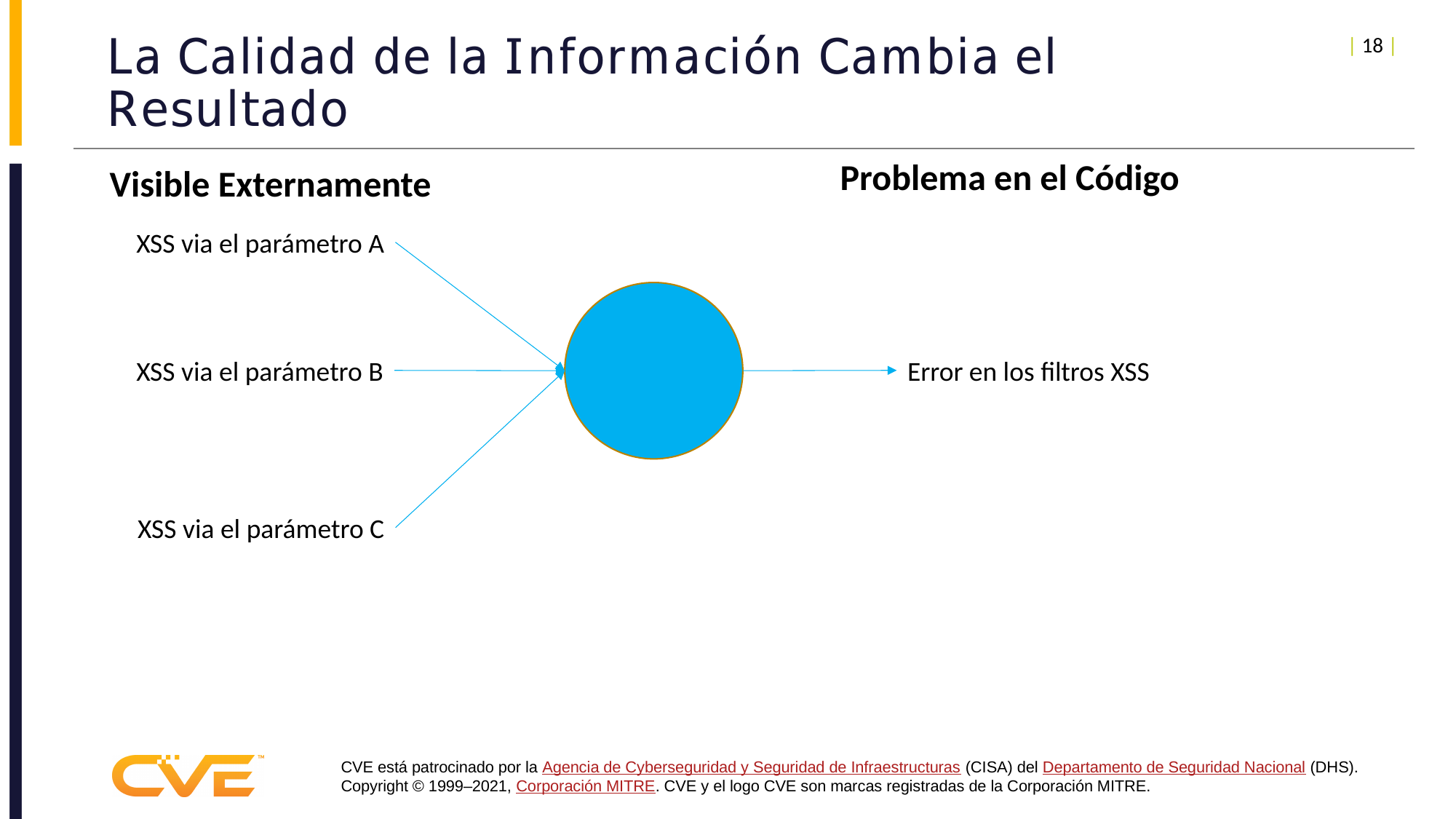

| 18 |
# La Calidad de la Información Cambia el Resultado
Problema en el Código
Visible Externamente
XSS via el parámetro A

Error en los filtros XSS
XSS via el parámetro B
XSS via el parámetro C